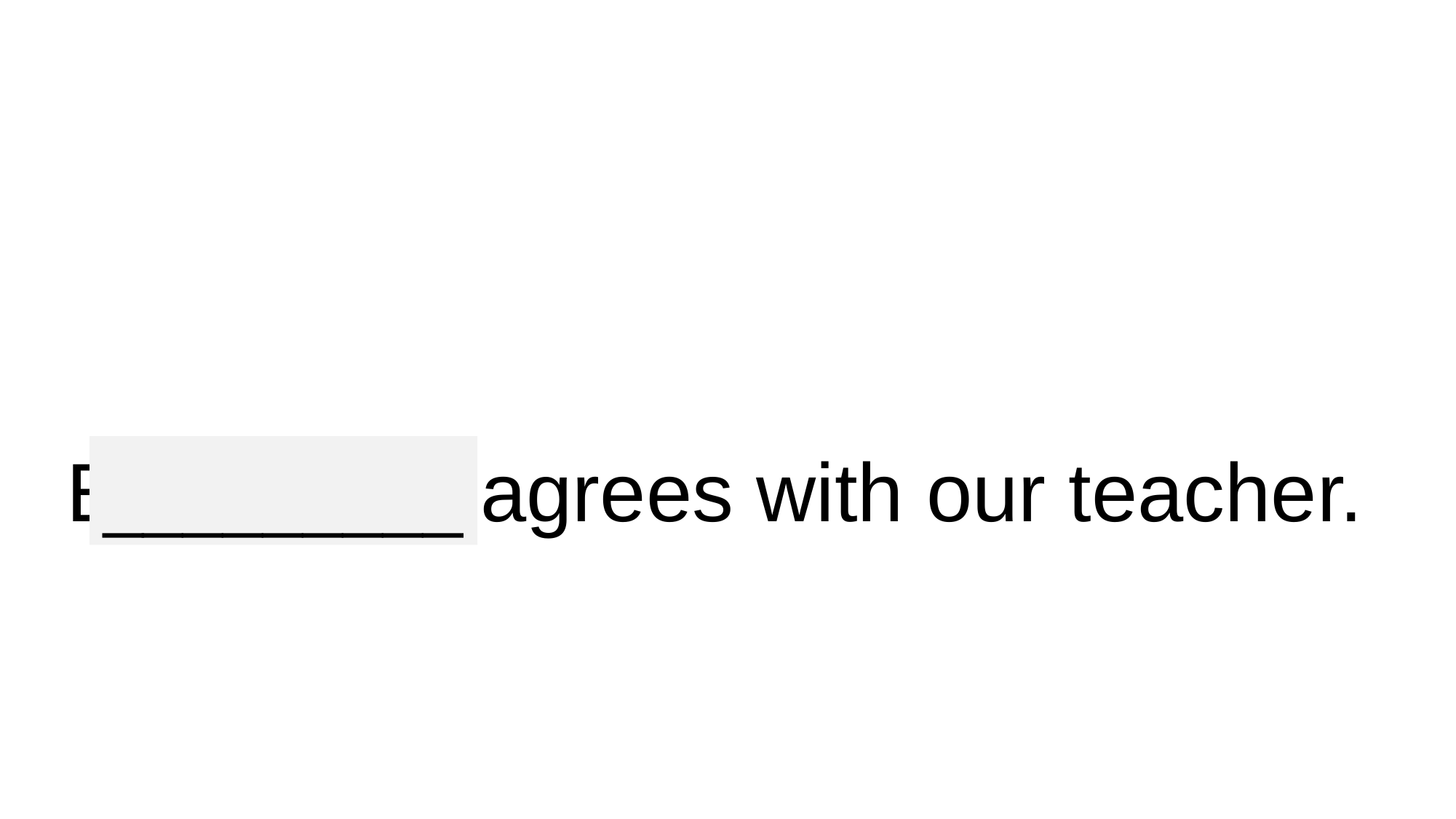

# Everybody agrees with our teacher.
_________